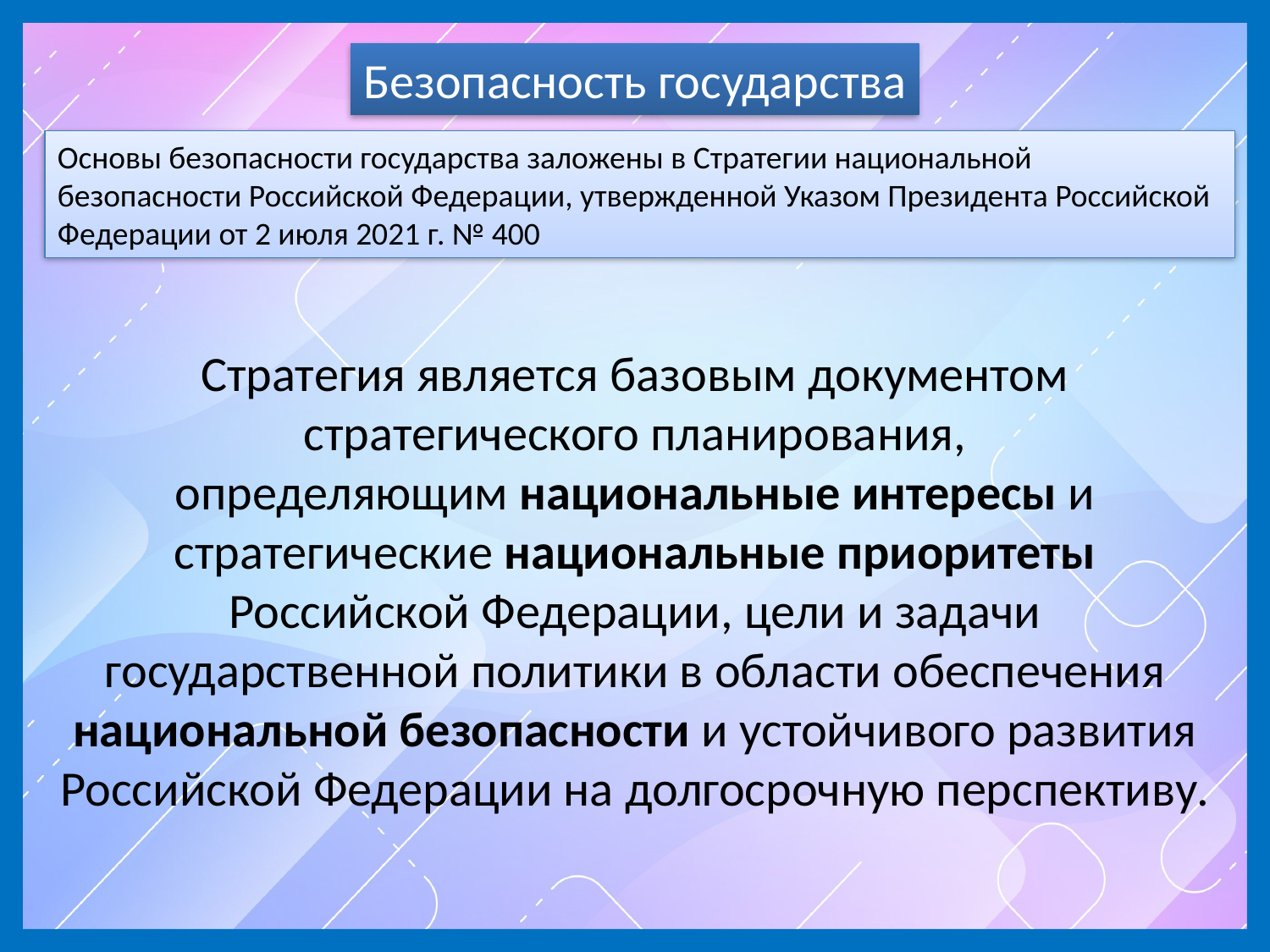

Безопасность государства
Основы безопасности государства заложены в Стратегии национальной безопасности Российской Федерации, утвержденной Указом Президента Российской Федерации от 2 июля 2021 г. № 400
Стратегия является базовым документом стратегического планирования,
определяющим национальные интересы и стратегические национальные приоритеты Российской Федерации, цели и задачи государственной политики в области обеспечения национальной безопасности и устойчивого развития Российской Федерации на долгосрочную перспективу.